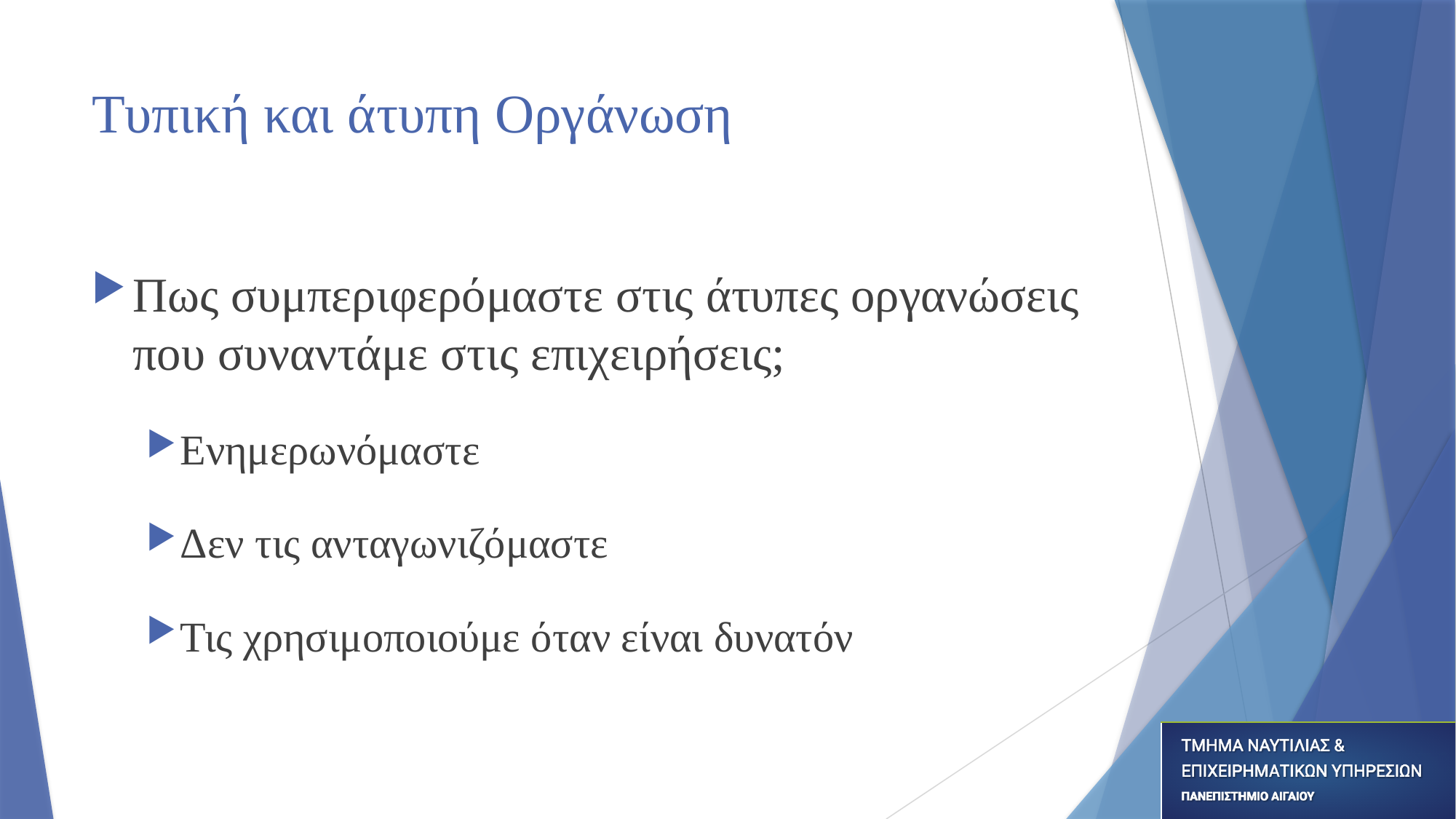

# Τυπική και άτυπη Οργάνωση
Πως συμπεριφερόμαστε στις άτυπες οργανώσεις που συναντάμε στις επιχειρήσεις;
Ενημερωνόμαστε
Δεν τις ανταγωνιζόμαστε
Τις χρησιμοποιούμε όταν είναι δυνατόν